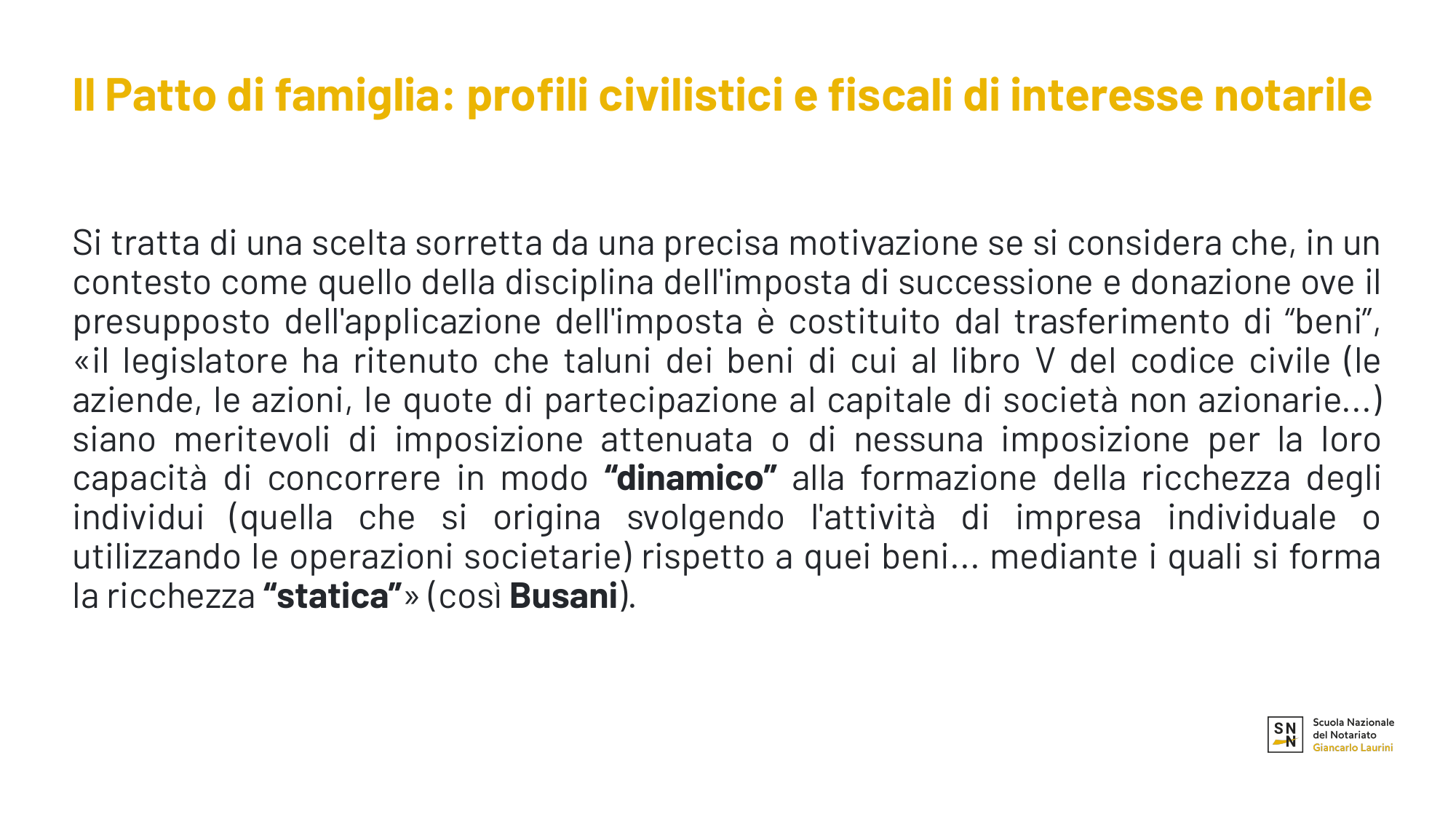

# Il Patto di famiglia: profili civilistici e fiscali di interesse notarile
Si tratta di una scelta sorretta da una precisa motivazione se si considera che, in un contesto come quello della disciplina dell'imposta di successione e donazione ove il presupposto dell'applicazione dell'imposta è costituito dal trasferimento di “beni”, «il legislatore ha ritenuto che taluni dei beni di cui al libro V del codice civile (le aziende, le azioni, le quote di partecipazione al capitale di società non azionarie...) siano meritevoli di imposizione attenuata o di nessuna imposizione per la loro capacità di concorrere in modo “dinamico” alla formazione della ricchezza degli individui (quella che si origina svolgendo l'attività di impresa individuale o utilizzando le operazioni societarie) rispetto a quei beni... mediante i quali si forma la ricchezza “statica”» (così Busani).